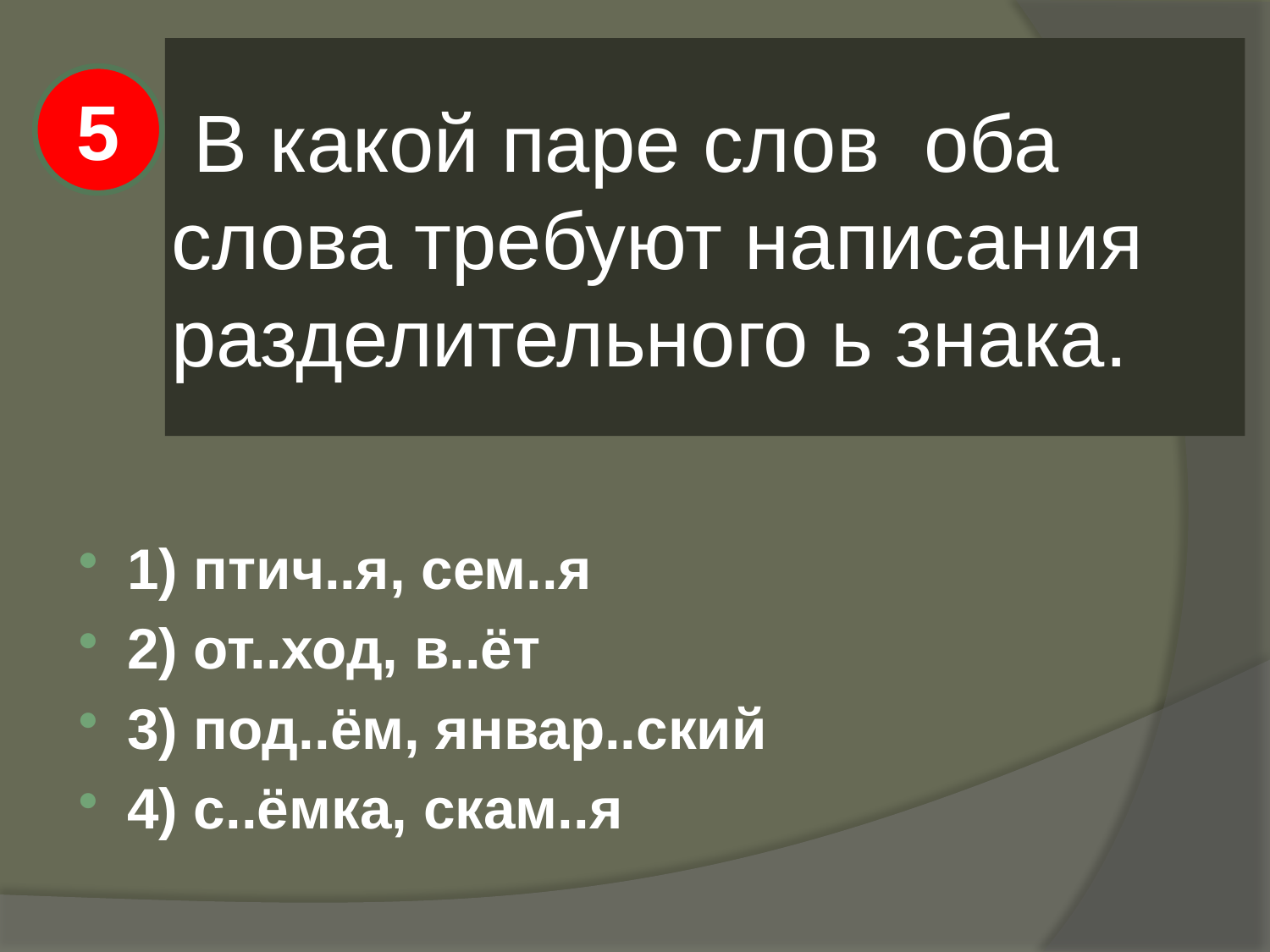

# В какой паре слов  оба слова требуют написания разделительного ь знака.
5

1) птич..я, сем..я
2) от..ход, в..ёт
3) под..ём, январ..ский
4) с..ёмка, скам..я